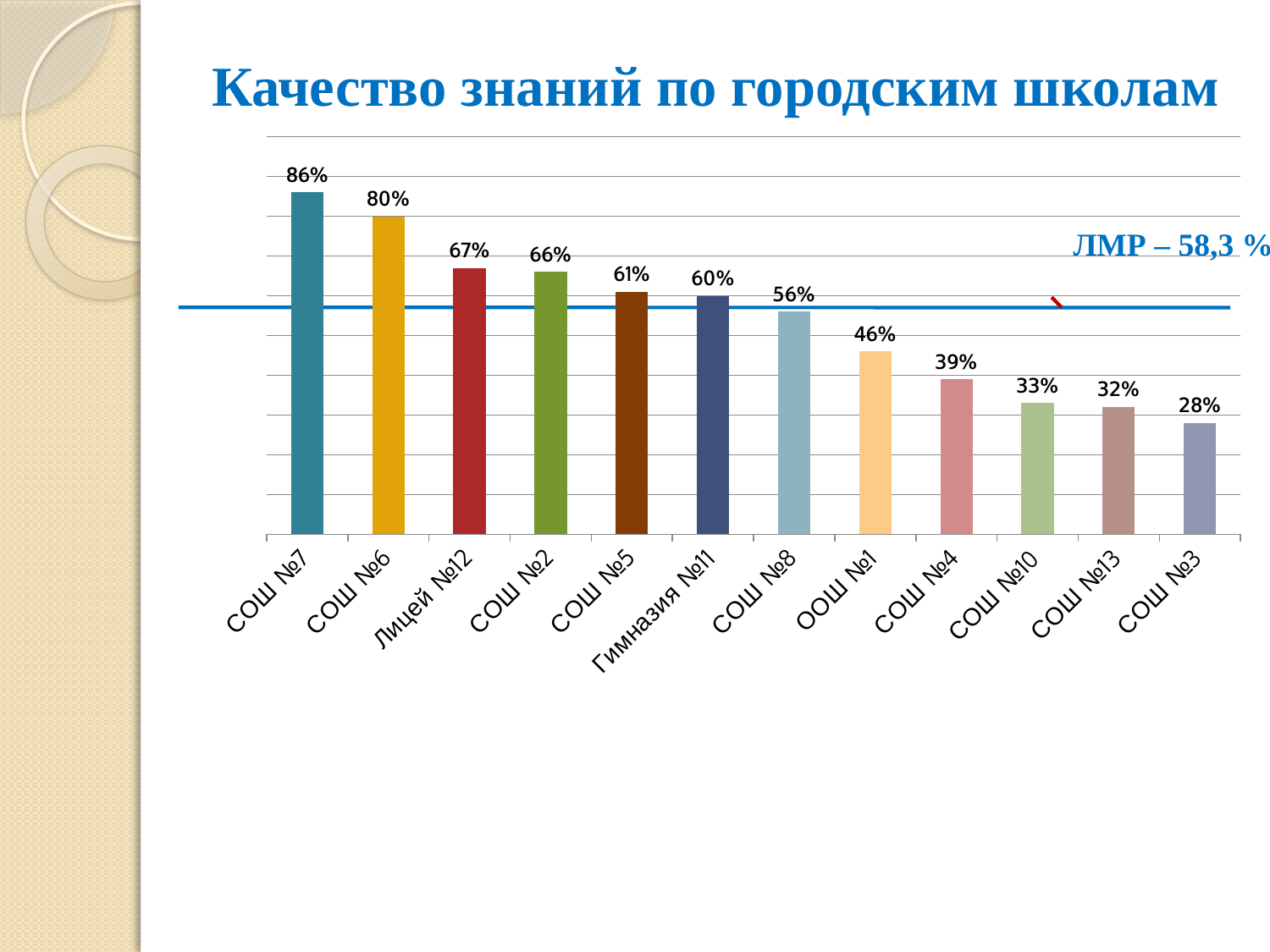

# Качество знаний по городским школам

### Chart

| Category |  |
|---|---|
| СОШ №7 | 0.8600000000000002 |
| СОШ №6 | 0.8 |
| Лицей №12 | 0.6700000000000003 |
| СОШ №2 | 0.6600000000000003 |
| СОШ №5 | 0.6100000000000002 |
| Гимназия №11 | 0.6000000000000002 |
| СОШ №8 | 0.56 |
| ООШ №1 | 0.46 |
| СОШ №4 | 0.3900000000000001 |
| СОШ №10 | 0.3300000000000001 |
| СОШ №13 | 0.3200000000000001 |
| СОШ №3 | 0.2800000000000001 |
ЛМР – 58,3 %